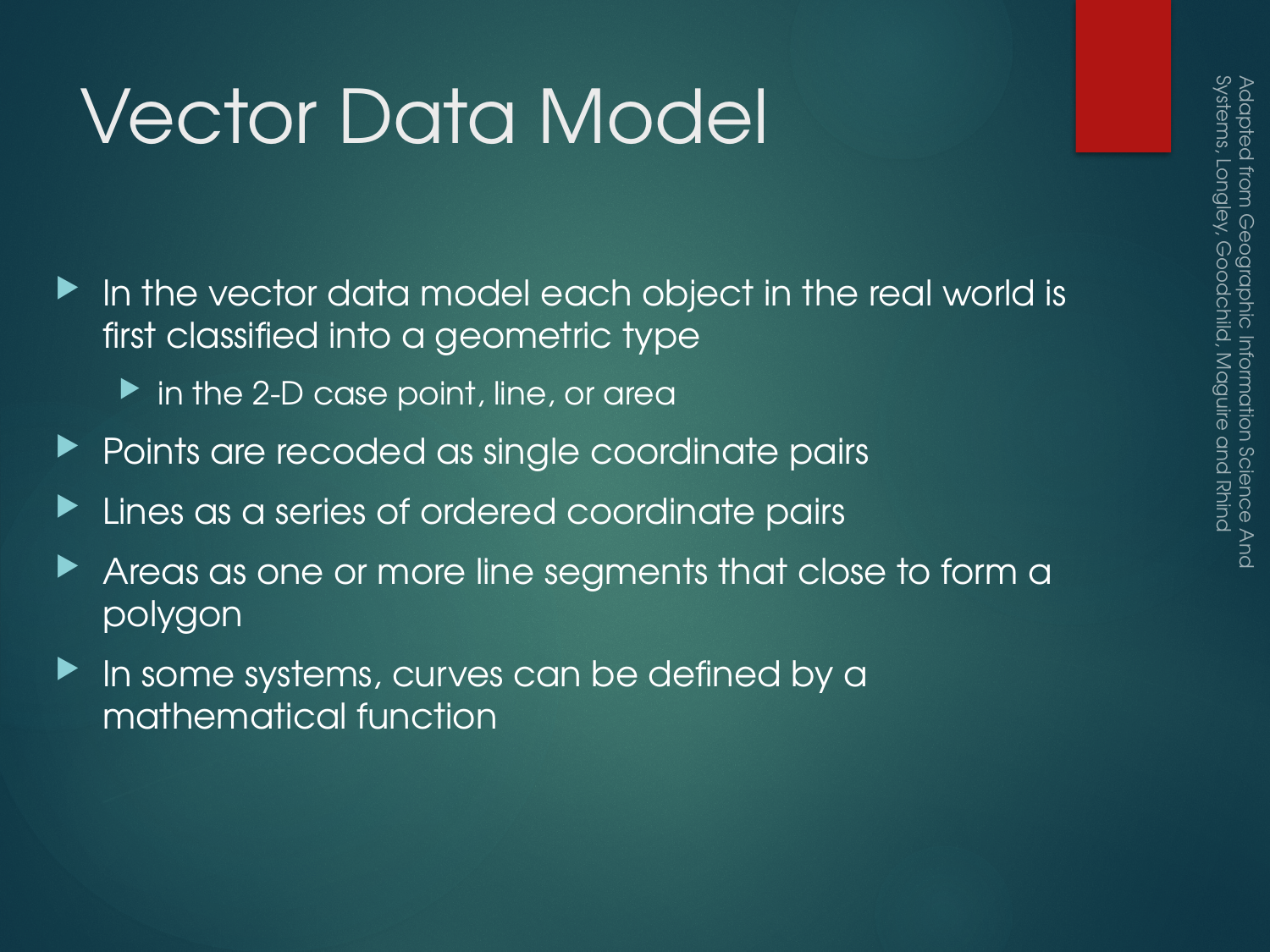

# Vector Data Model
In the vector data model each object in the real world is first classified into a geometric type
in the 2-D case point, line, or area
Points are recoded as single coordinate pairs
Lines as a series of ordered coordinate pairs
Areas as one or more line segments that close to form a polygon
In some systems, curves can be defined by a mathematical function
Adapted from Geographic Information Science And Systems, Longley, Goodchild, Maguire and Rhind